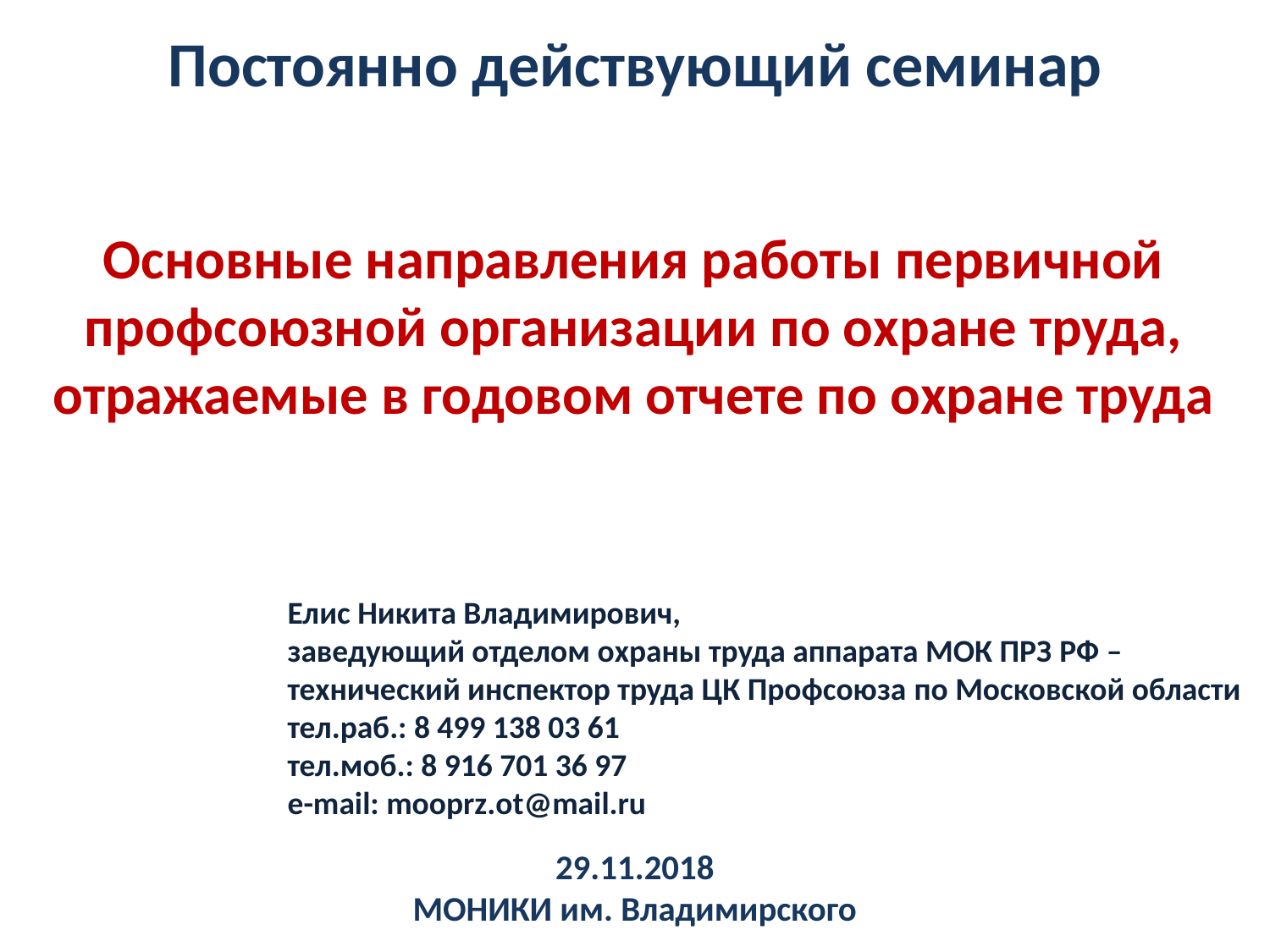

# Постоянно действующий семинар 29.11.2018 МОНИКИ им. Владимирского
Основные направления работы первичной профсоюзной организации по охране труда, отражаемые в годовом отчете по охране труда
Елис Никита Владимирович,
заведующий отделом охраны труда аппарата МОК ПРЗ РФ –технический инспектор труда ЦК Профсоюза по Московской области
тел.раб.: 8 499 138 03 61
тел.моб.: 8 916 701 36 97
e-mail: mooprz.ot@mail.ru